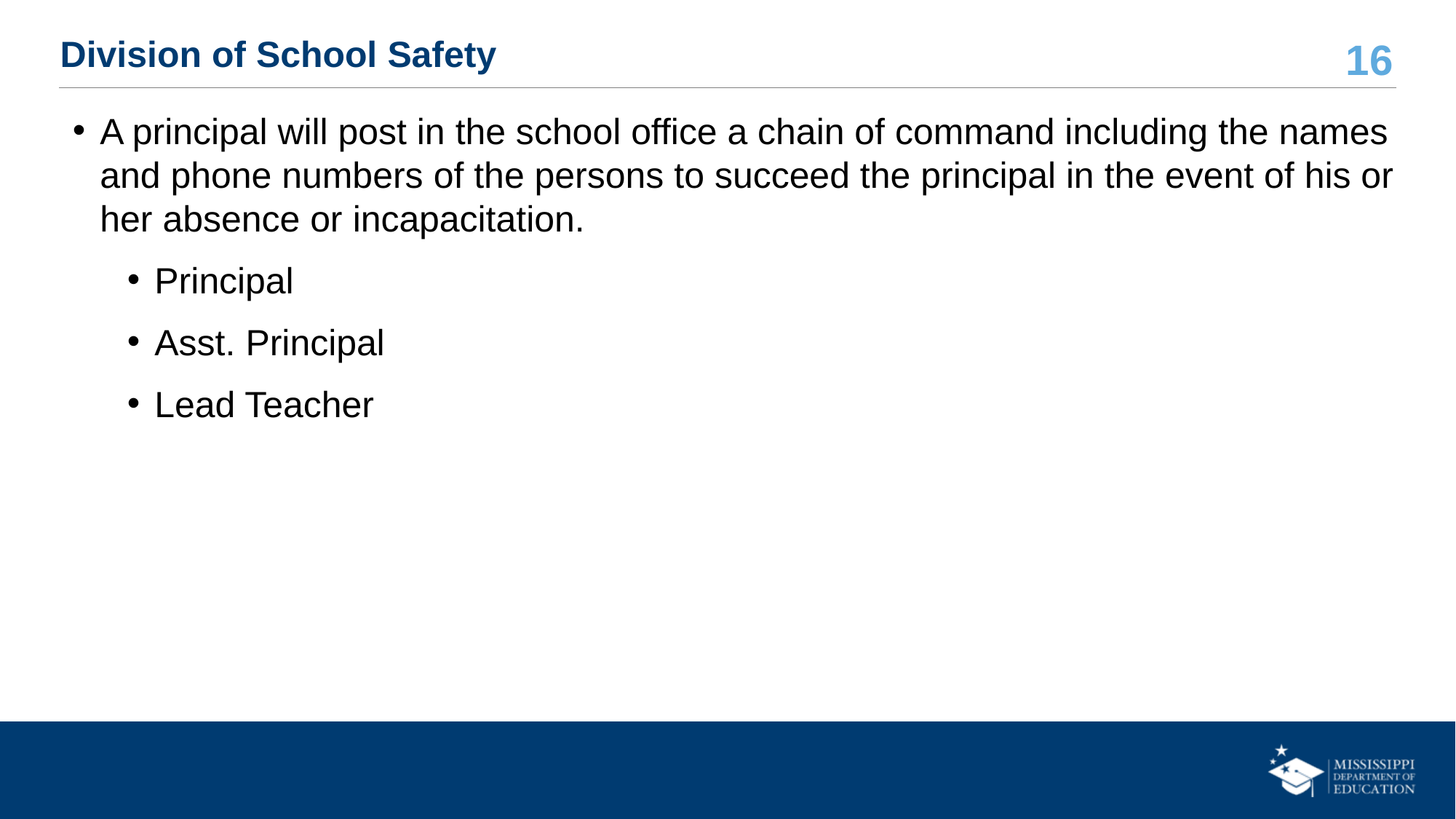

# Division of School Safety
A principal will post in the school office a chain of command including the names and phone numbers of the persons to succeed the principal in the event of his or her absence or incapacitation.
Principal
Asst. Principal
Lead Teacher